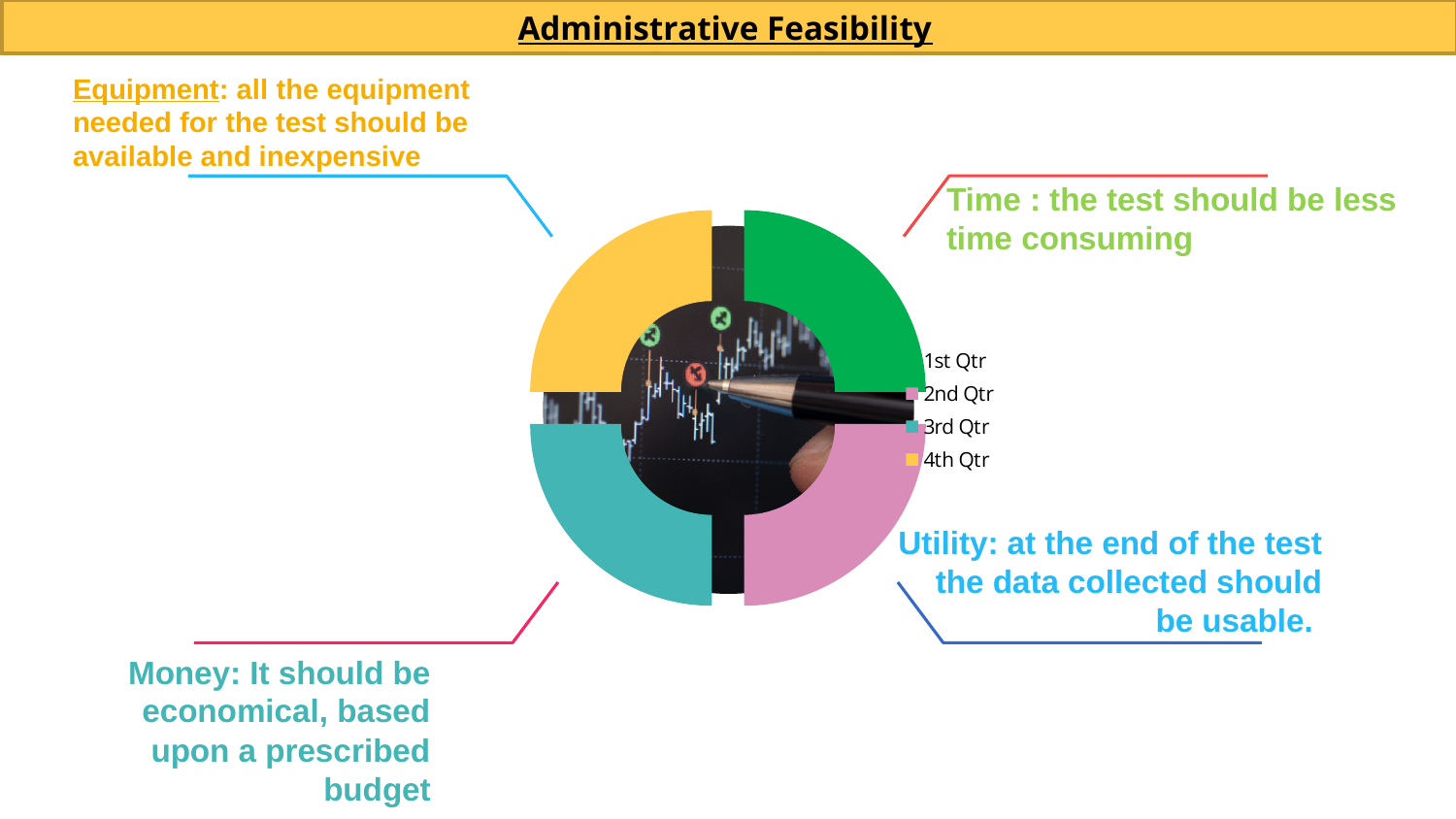

Administrative Feasibility

### Chart

| Category | Sales |
|---|---|
| 1st Qtr | 6.0 |
| 2nd Qtr | 6.0 |
| 3rd Qtr | 6.0 |
| 4th Qtr | 6.0 |
Equipment: all the equipment needed for the test should be available and inexpensive
Time : the test should be less time consuming
Utility: at the end of the test the data collected should be usable.
Money: It should be economical, based upon a prescribed budget